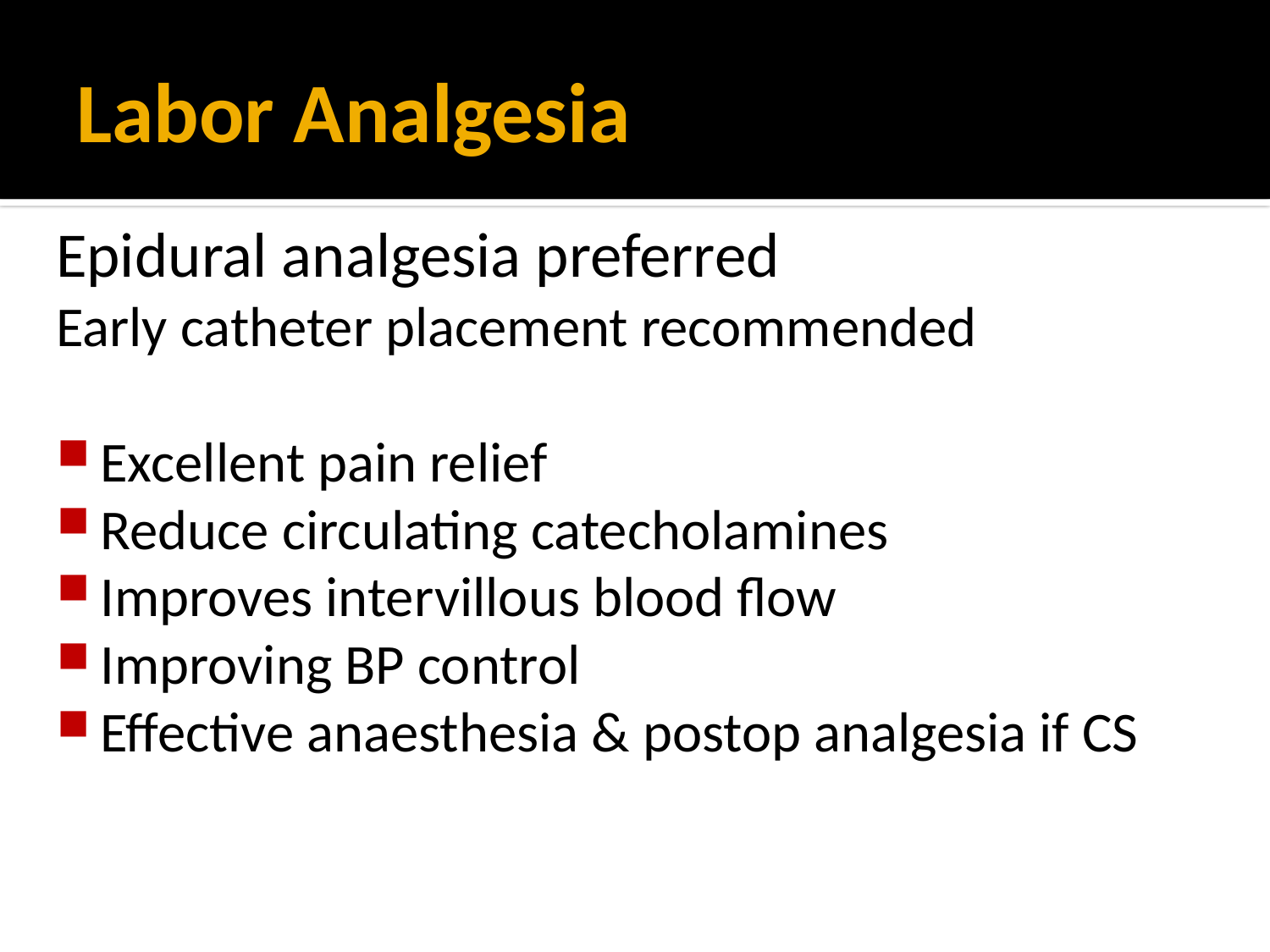

# Labor Analgesia
Epidural analgesia preferred
Early catheter placement recommended

Excellent pain relief
Reduce circulating catecholamines
Improves intervillous blood flow
Improving BP control
Effective anaesthesia & postop analgesia if CS